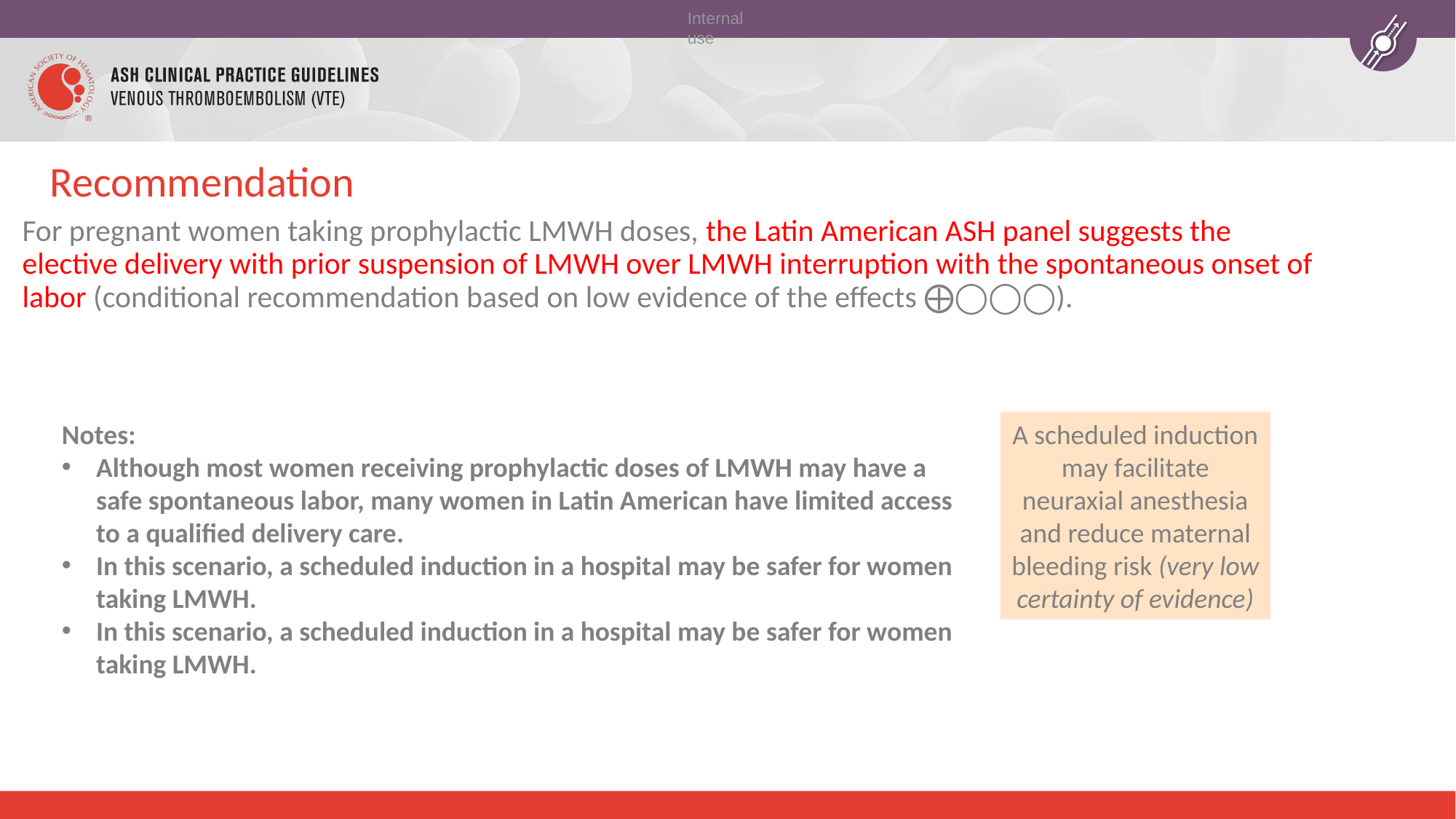

# Recommendation
For pregnant women taking prophylactic LMWH doses, the Latin American ASH panel suggests the elective delivery with prior suspension of LMWH over LMWH interruption with the spontaneous onset of labor (conditional recommendation based on low evidence of the effects ⨁◯◯◯).
A scheduled induction may facilitate neuraxial anesthesia and reduce maternal bleeding risk (very low certainty of evidence)
Notes:
Although most women receiving prophylactic doses of LMWH may have a safe spontaneous labor, many women in Latin American have limited access to a qualified delivery care.
In this scenario, a scheduled induction in a hospital may be safer for women taking LMWH.
In this scenario, a scheduled induction in a hospital may be safer for women taking LMWH.